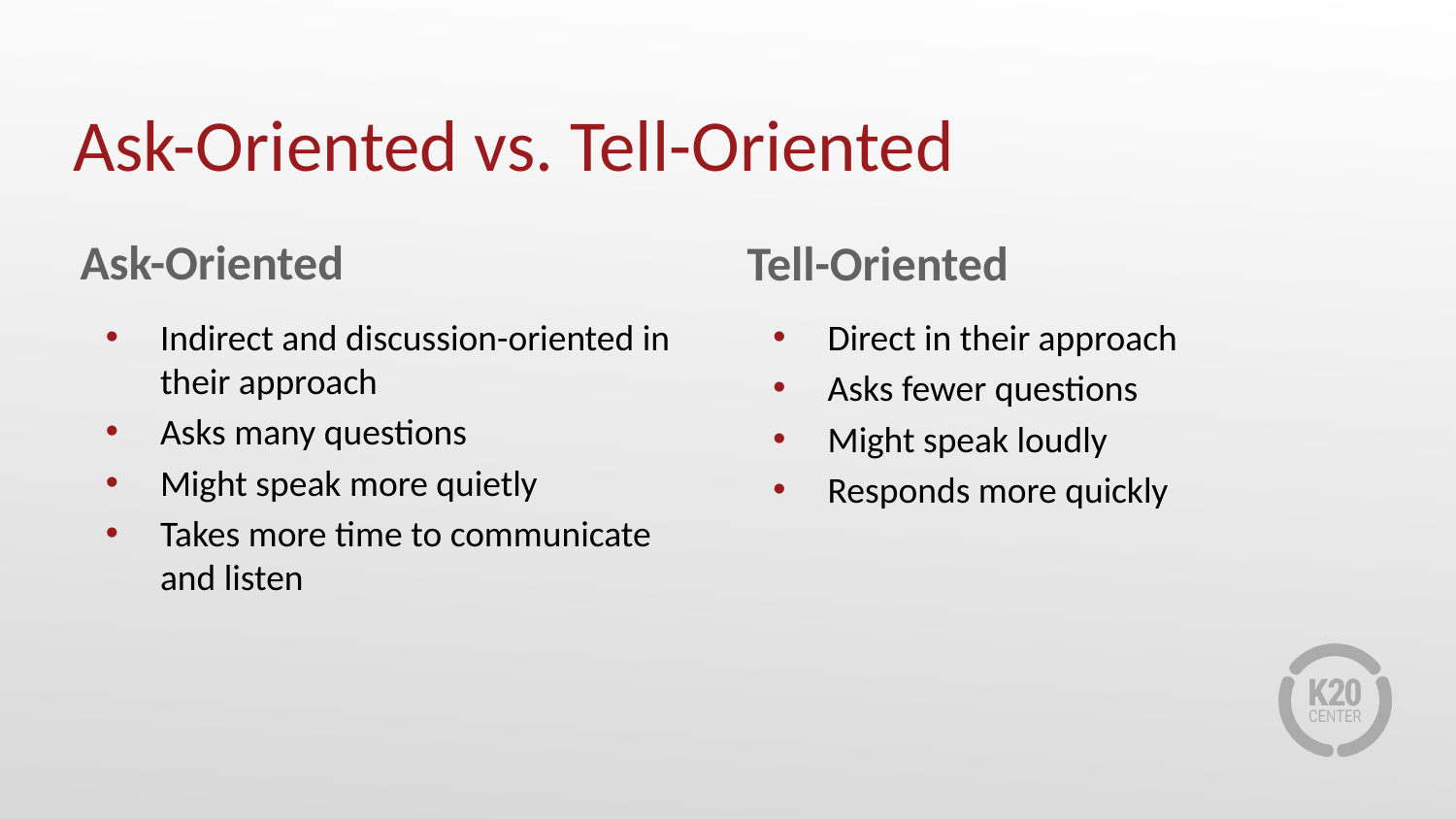

# Ask-Oriented vs. Tell-Oriented
Ask-Oriented
Tell-Oriented
Direct in their approach
Asks fewer questions
Might speak loudly
Responds more quickly
Indirect and discussion-oriented in their approach
Asks many questions
Might speak more quietly
Takes more time to communicate and listen